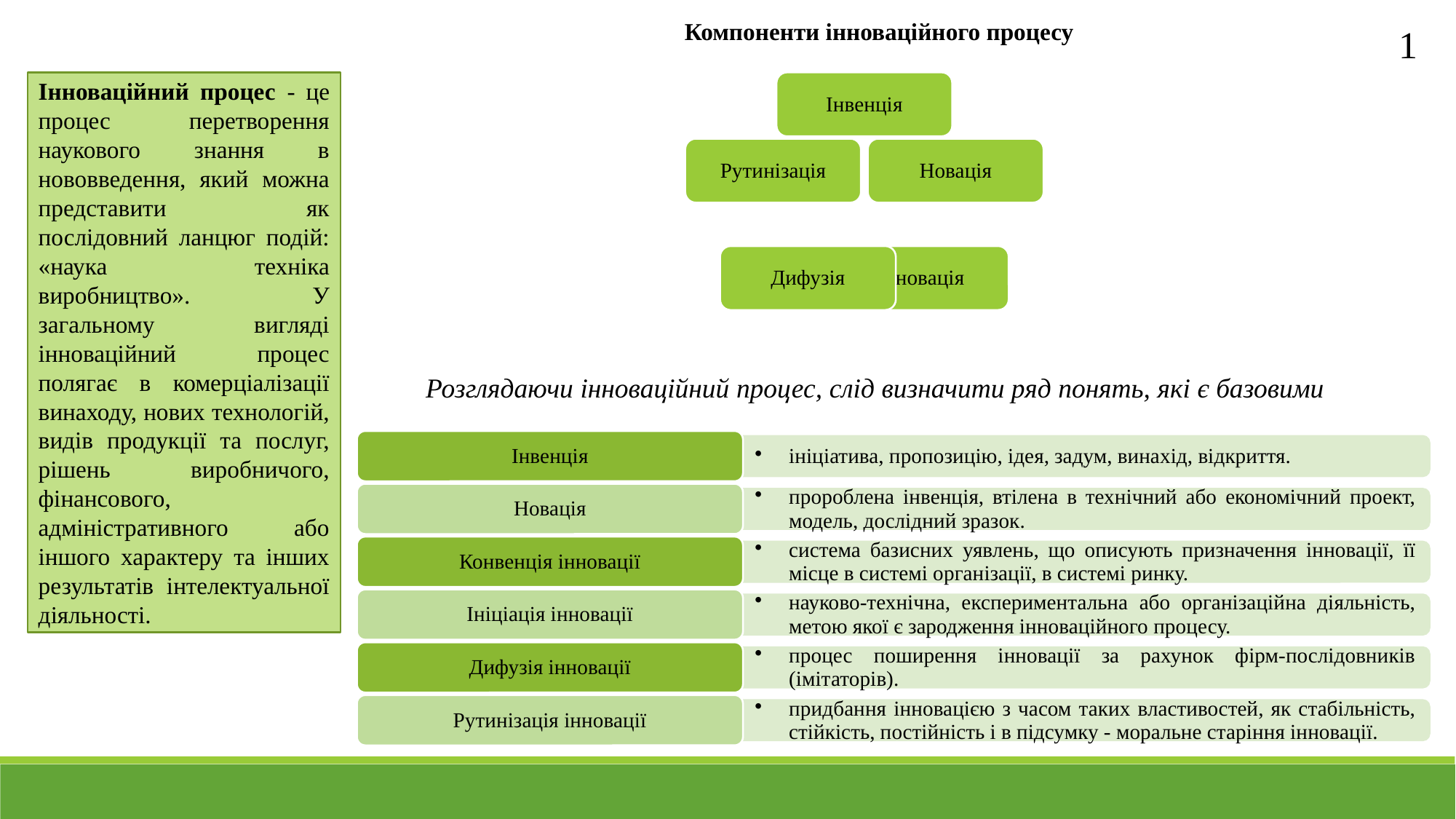

Компоненти інноваційного процесу
1
Інноваційний процес - це процес перетворення наукового знання в нововведення, який можна представити як послідовний ланцюг подій: «наука техніка виробництво». У загальному вигляді інноваційний процес полягає в комерціалізації винаходу, нових технологій, видів продукції та послуг, рішень виробничого, фінансового, адміністративного або іншого характеру та інших результатів інтелектуальної діяльності.
Інвенція
Новація
Інновація
Дифузія
Рутинізація
Розглядаючи інноваційний процес, слід визначити ряд понять, які є базовими
Інвенція
Новація
Конвенція інновації
Ініціація інновації
Дифузія інновації
Рутинізація інновації
ініціатива, пропозицію, ідея, задум, винахід, відкриття.
пророблена інвенція, втілена в технічний або економічний проект, модель, дослідний зразок.
система базисних уявлень, що описують призначення інновації, її місце в системі організації, в системі ринку.
науково-технічна, експериментальна або організаційна діяльність, метою якої є зародження інноваційного процесу.
процес поширення інновації за рахунок фірм-послідовників (імітаторів).
придбання інновацією з часом таких властивостей, як стабільність, стійкість, постійність і в підсумку - моральне старіння інновації.